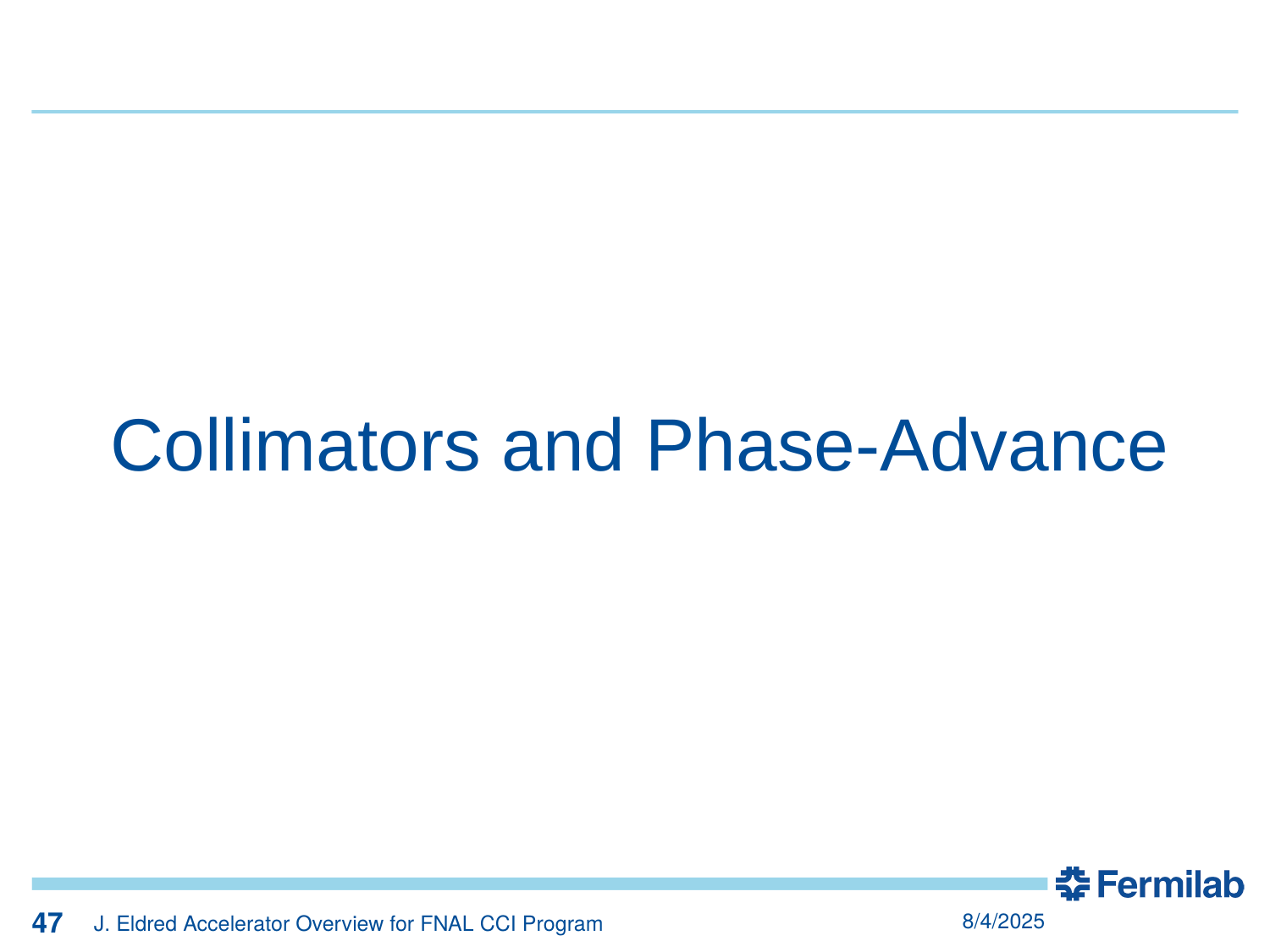

47
47
Collimators and Phase-Advance
47
8/4/2025
J. Eldred Accelerator Overview for FNAL CCI Program